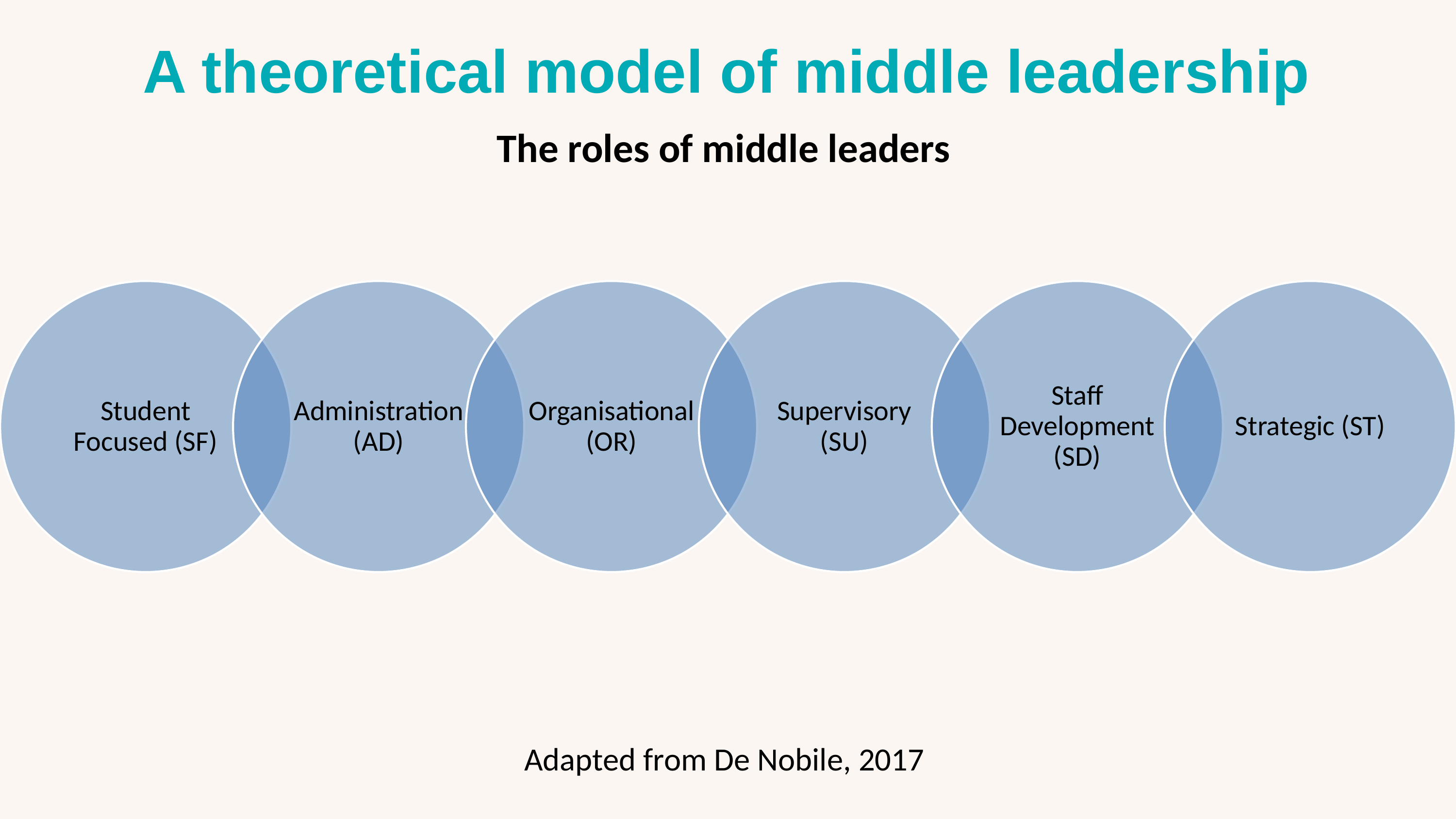

A theoretical model of middle leadership
The roles of middle leaders
Student Focused (SF)
Administration (AD)
Organisational (OR)
Supervisory (SU)
Staff Development (SD)
Strategic (ST)
Adapted from De Nobile, 2017